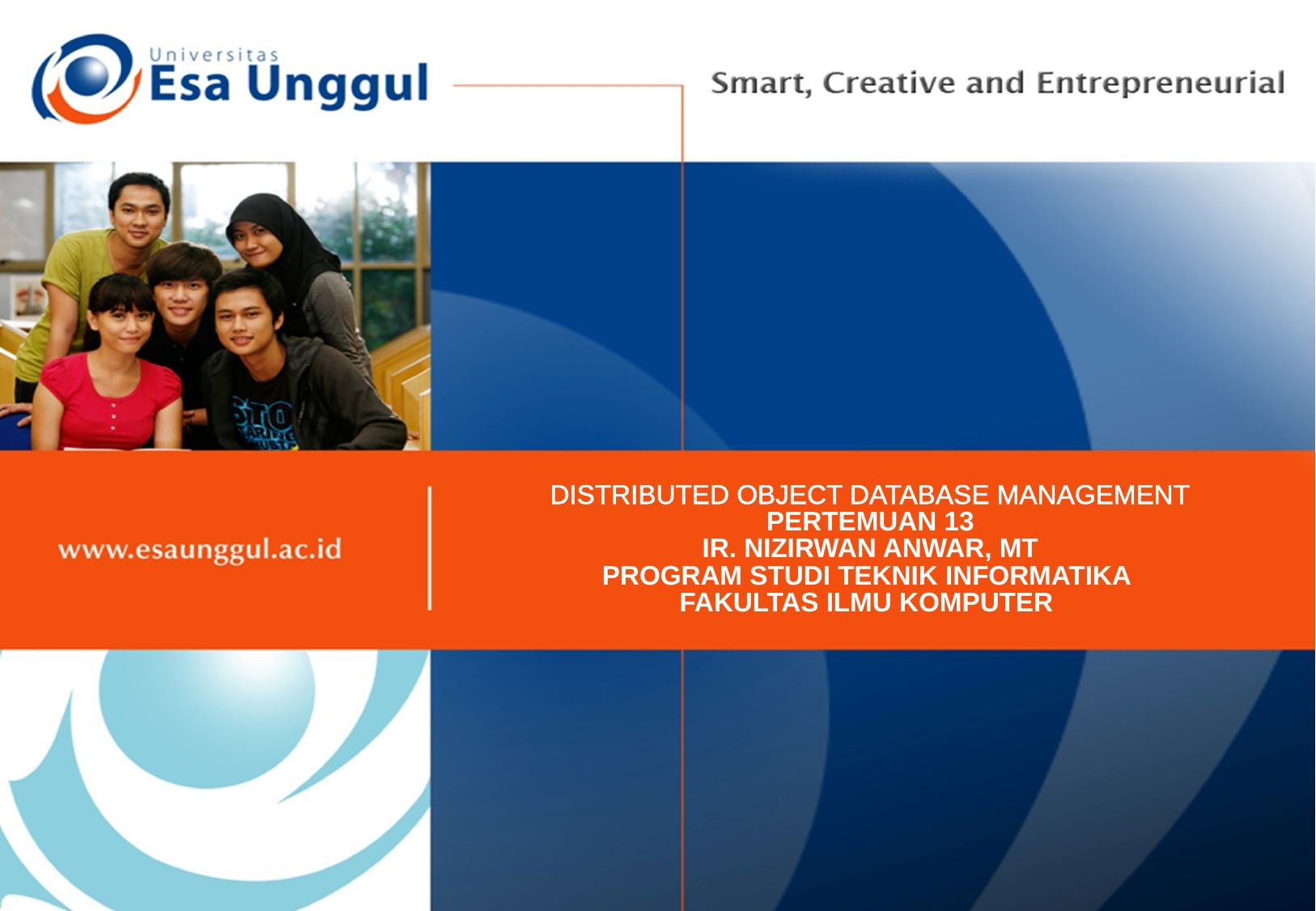

DISTRIBUTED OBJECT DATABASE MANAGEMENT
PERTEMUAN 13
IR. NIZIRWAN ANWAR, MT
PROGRAM STUDI TEKNIK INFORMATIKA
FAKULTAS ILMU KOMPUTER